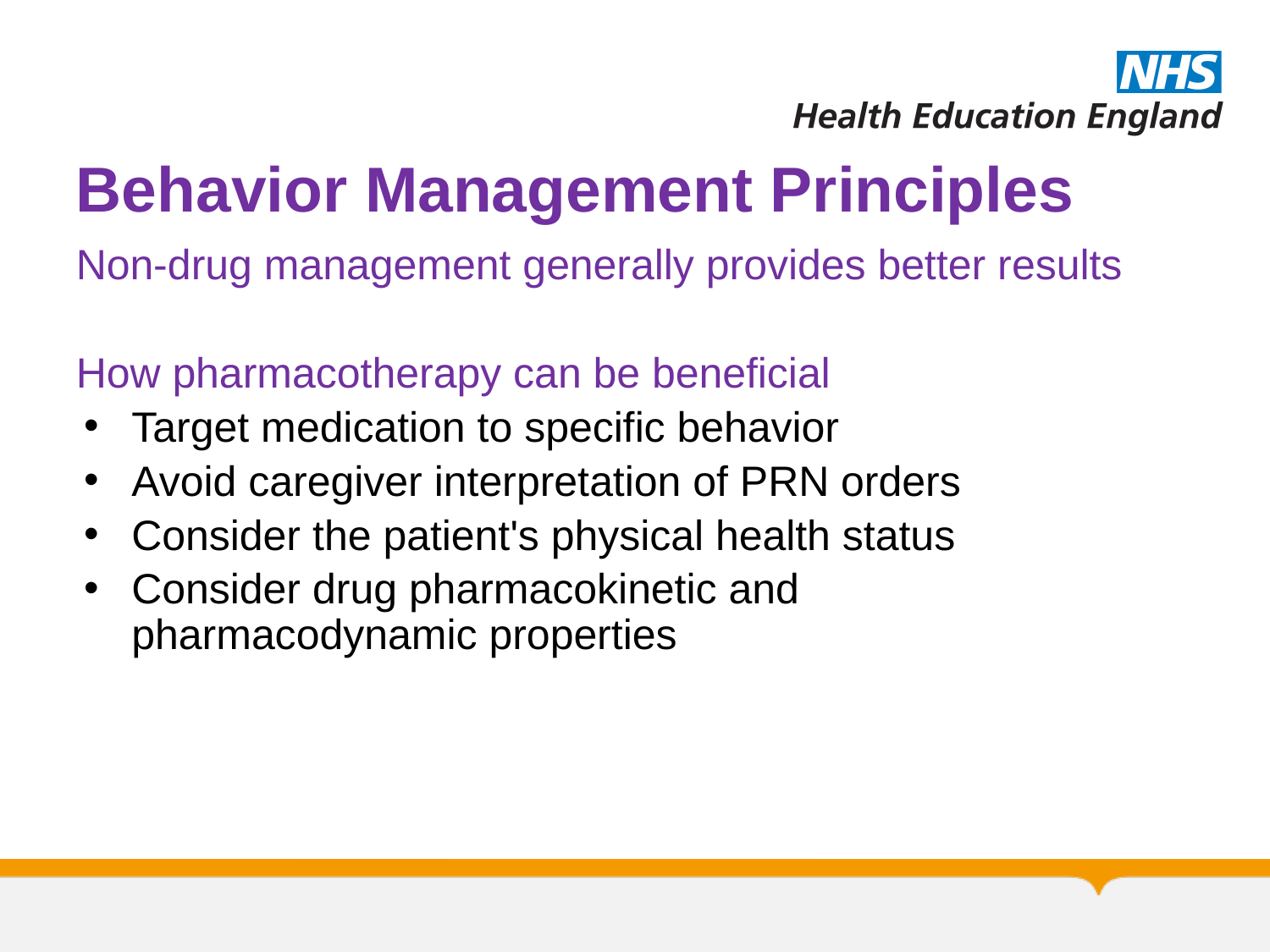

# Behavior Management Principles
Non-drug management generally provides better results

How pharmacotherapy can be beneficial
Target medication to specific behavior
Avoid caregiver interpretation of PRN orders
Consider the patient's physical health status
Consider drug pharmacokinetic and pharmacodynamic properties